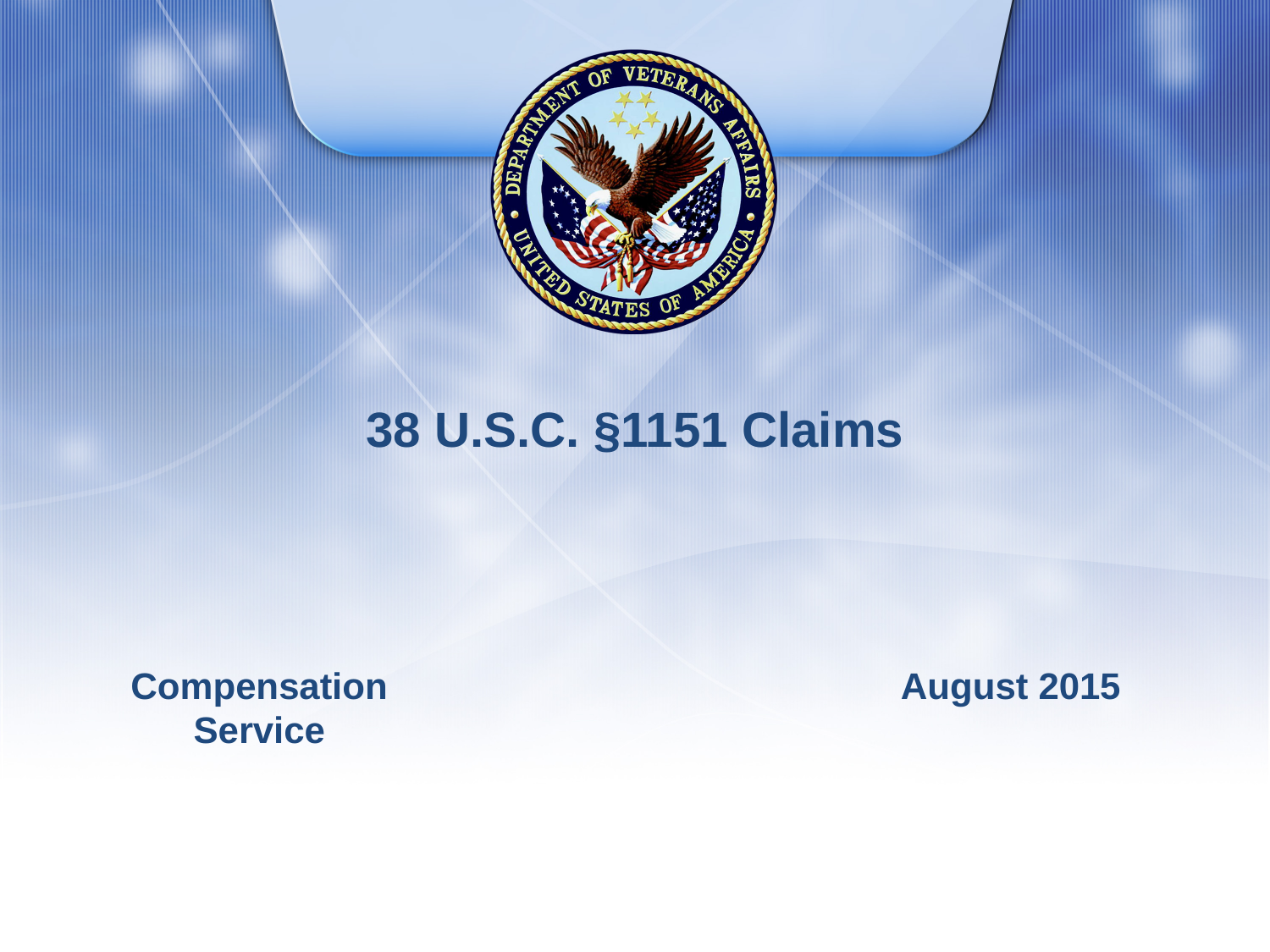

# 38 U.S.C. §1151 Claims
Compensation Service
August 2015